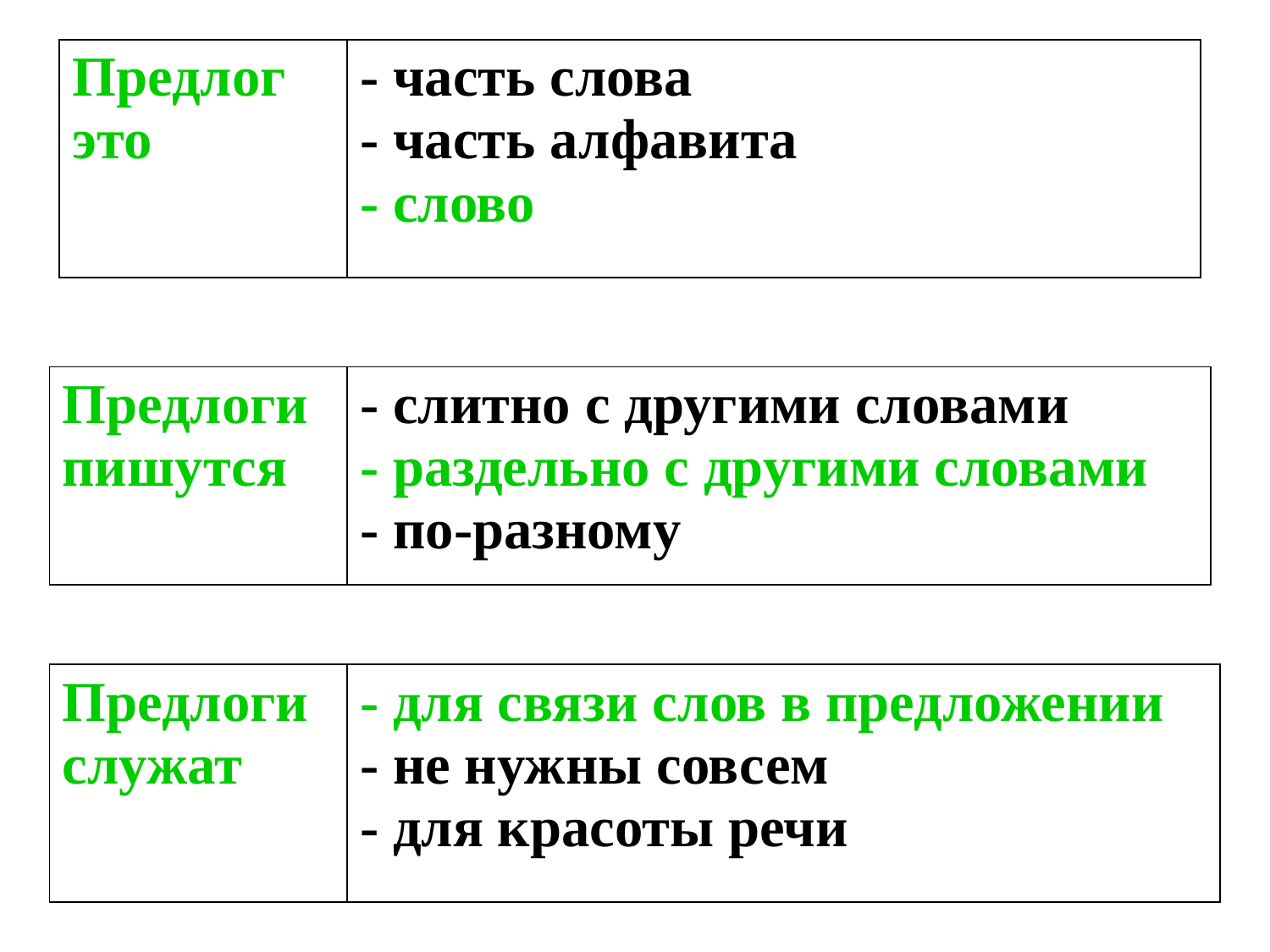

| Предлог это |
| --- |
| - часть слова - часть алфавита - слово |
| --- |
| - слитно с другими словами - раздельно с другими словами - по-разному |
| --- |
| Предлоги пишутся |
| --- |
| Предлоги служат |
| --- |
| - для связи слов в предложении - не нужны совсем - для красоты речи |
| --- |